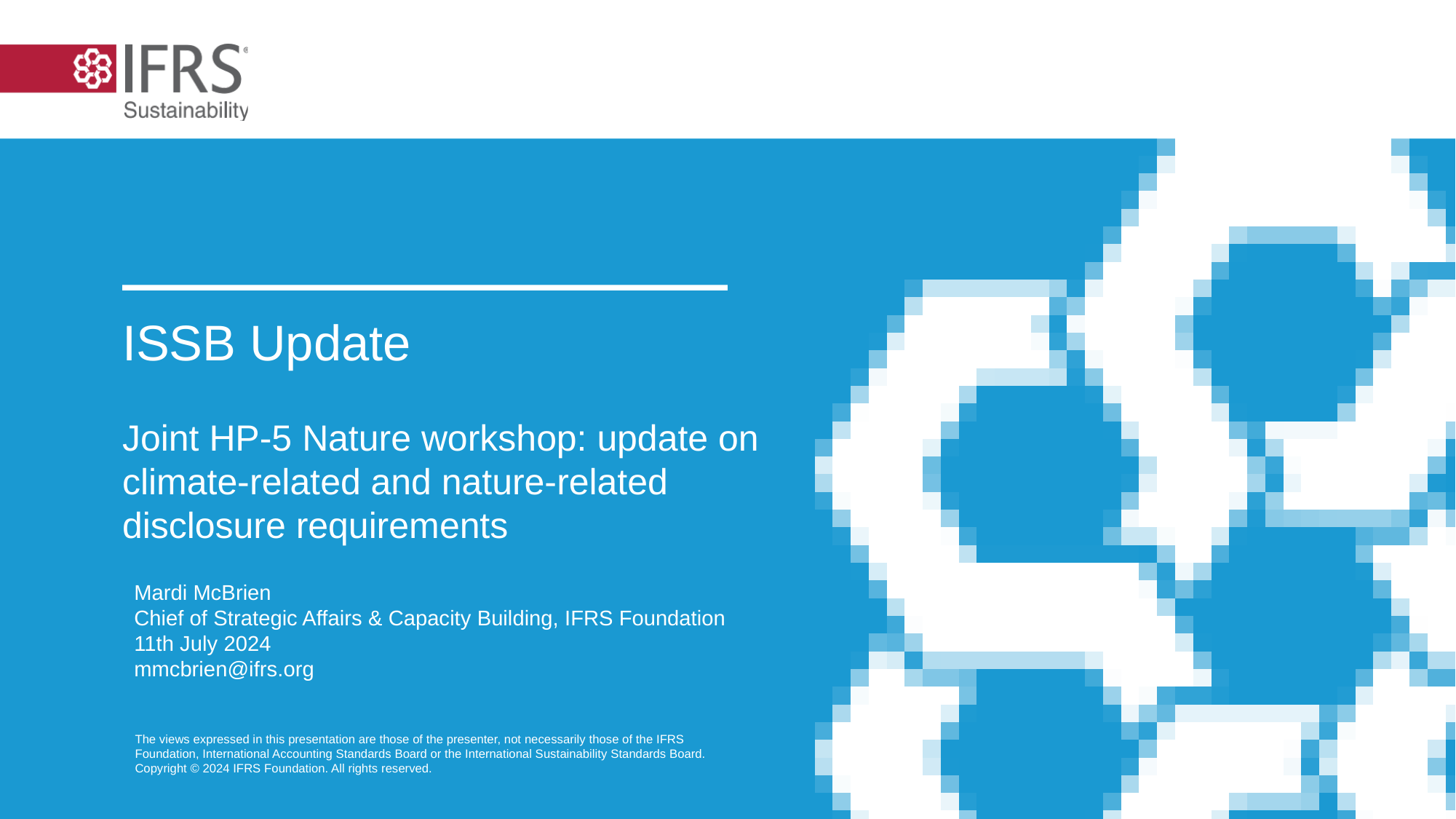

ISSB Update

Joint HP-5 Nature workshop: update on
climate-related and nature-related
disclosure requirements

Mardi McBrien
Chief of Strategic Affairs & Capacity Building, IFRS Foundation
11th July 2024
mmcbrien@ifrs.org
The views expressed in this presentation are those of the presenter, not necessarily those of the IFRS
Foundation, International Accounting Standards Board or the International Sustainability Standards Board.
Copyright © 2024 IFRS Foundation. All rights reserved.